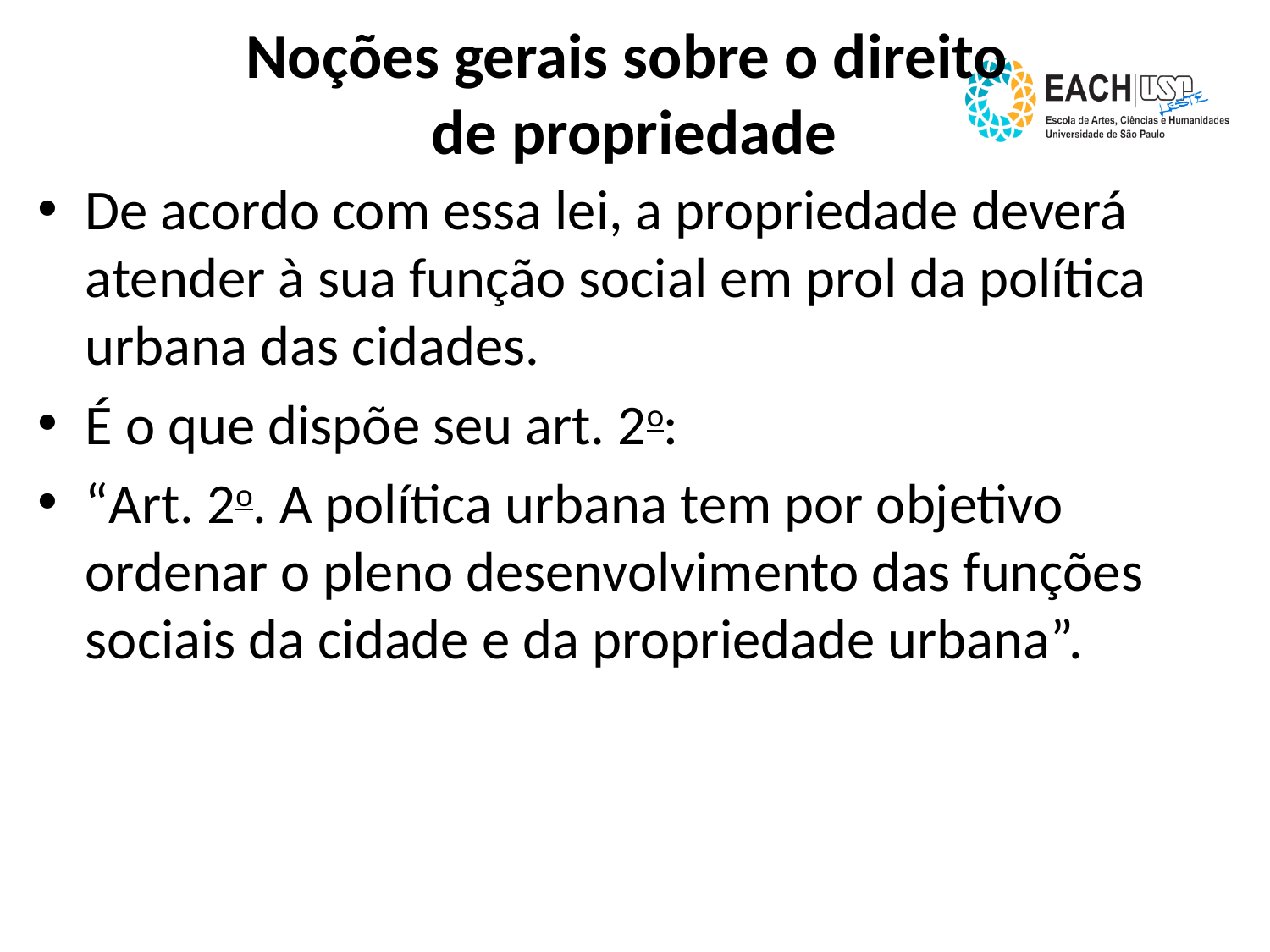

# Noções gerais sobre o direito de propriedade
De acordo com essa lei, a propriedade deverá atender à sua função social em prol da política urbana das cidades.
É o que dispõe seu art. 2o:
“Art. 2o. A política urbana tem por objetivo ordenar o pleno desenvolvimento das funções sociais da cidade e da propriedade urbana”.